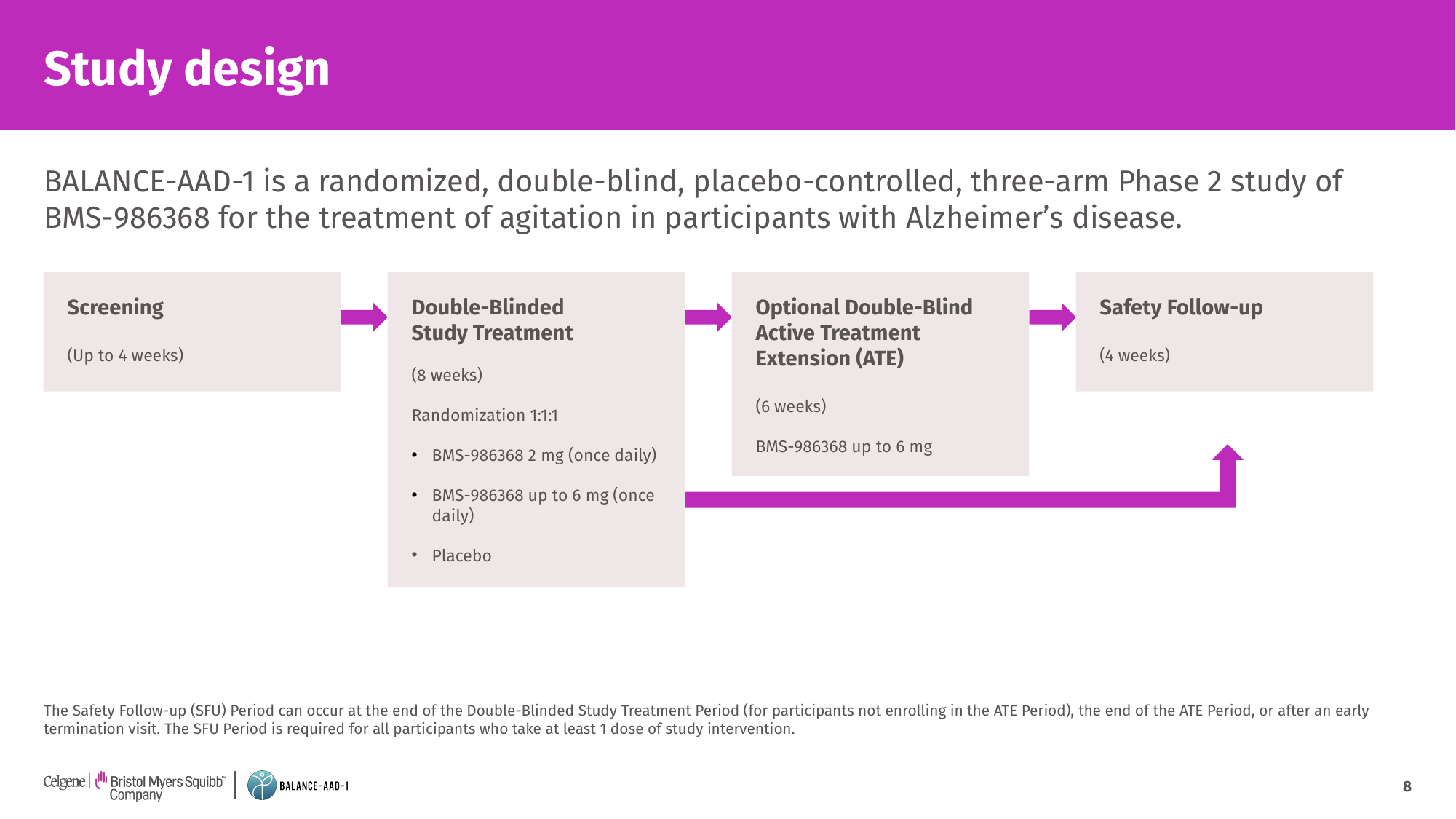

# Study design
BALANCE-AAD-1 is a randomized, double-blind, placebo-controlled, three-arm Phase 2 study of BMS-986368 for the treatment of agitation in participants with Alzheimer’s disease.
Optional Double-Blind
Active Treatment Extension (ATE)

(6 weeks)

BMS-986368 up to 6 mg
Screening

(Up to 4 weeks)
Double-Blinded Study Treatment

(8 weeks)

Randomization 1:1:1

BMS-986368 2 mg (once daily)

BMS-986368 up to 6 mg (once daily)

Placebo
Safety Follow-up

(4 weeks)

The Safety Follow-up (SFU) Period can occur at the end of the Double-Blinded Study Treatment Period (for participants not enrolling in the ATE Period), the end of the ATE Period, or after an early termination visit. The SFU Period is required for all participants who take at least 1 dose of study intervention.
8